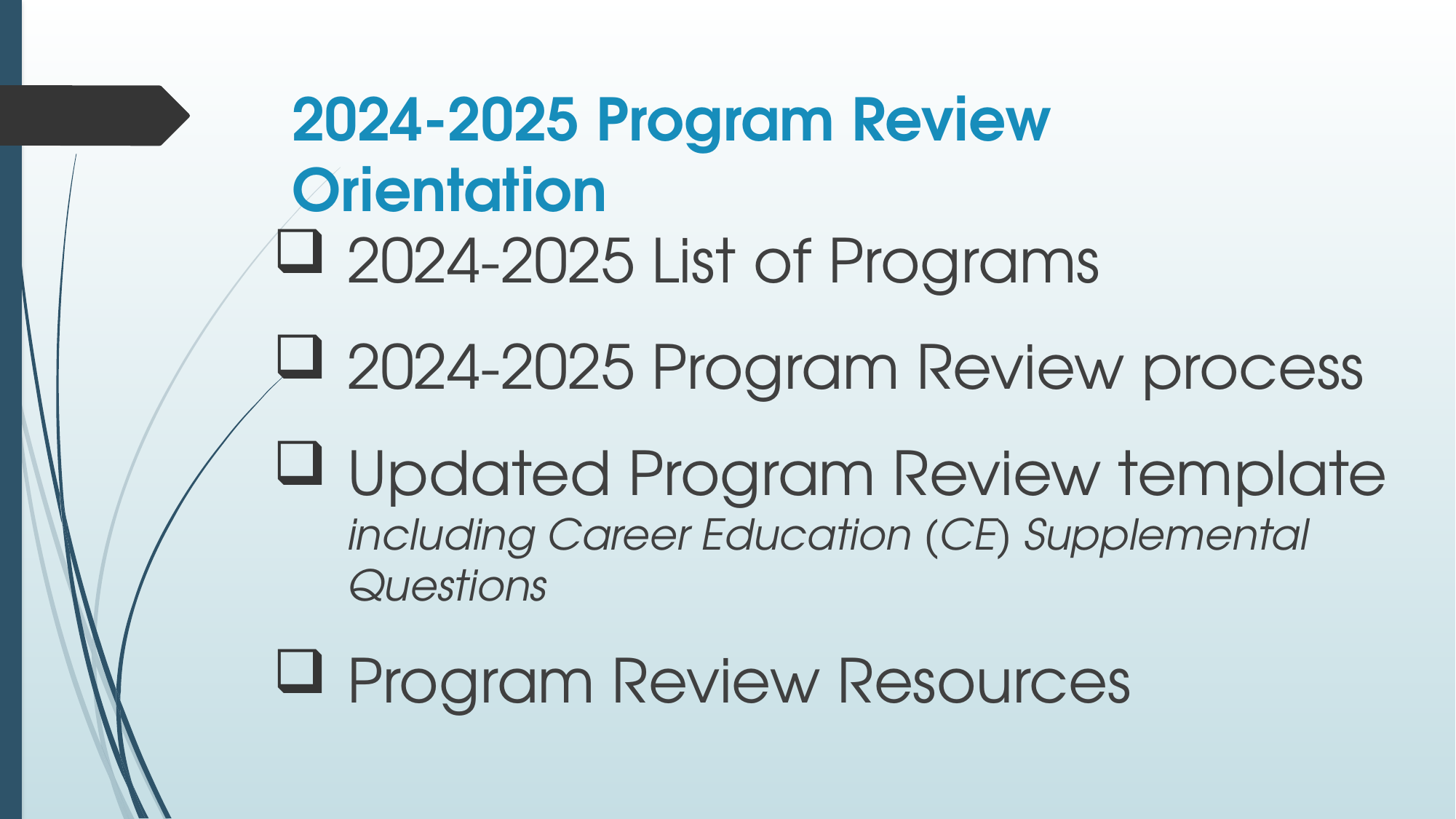

# 2024-2025 Program Review Orientation
2024-2025 List of Programs
2024-2025 Program Review process
Updated Program Review template including Career Education (CE) Supplemental Questions
Program Review Resources